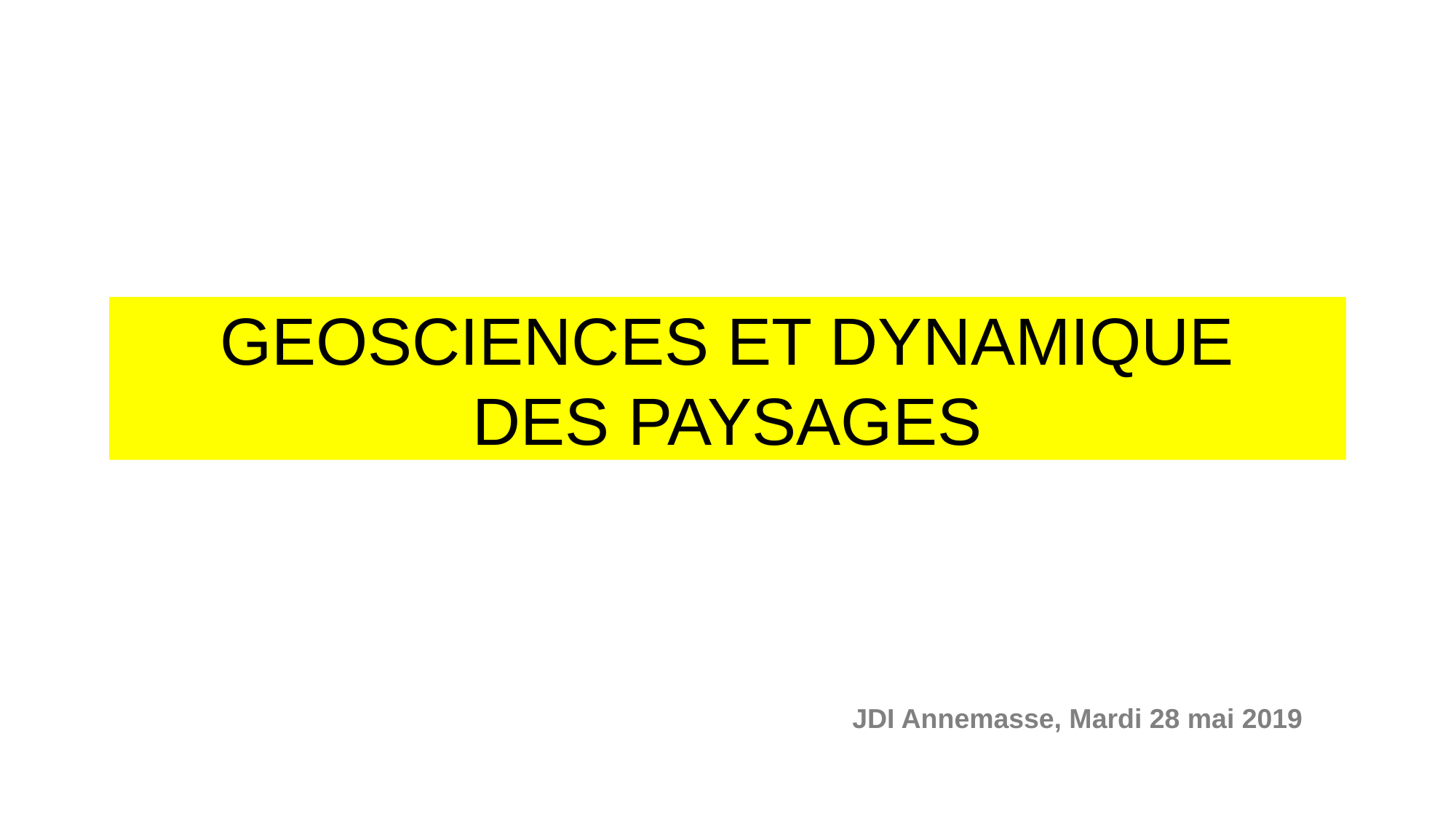

GEOSCIENCES ET DYNAMIQUE
DES PAYSAGES
JDI Annemasse, Mardi 28 mai 2019